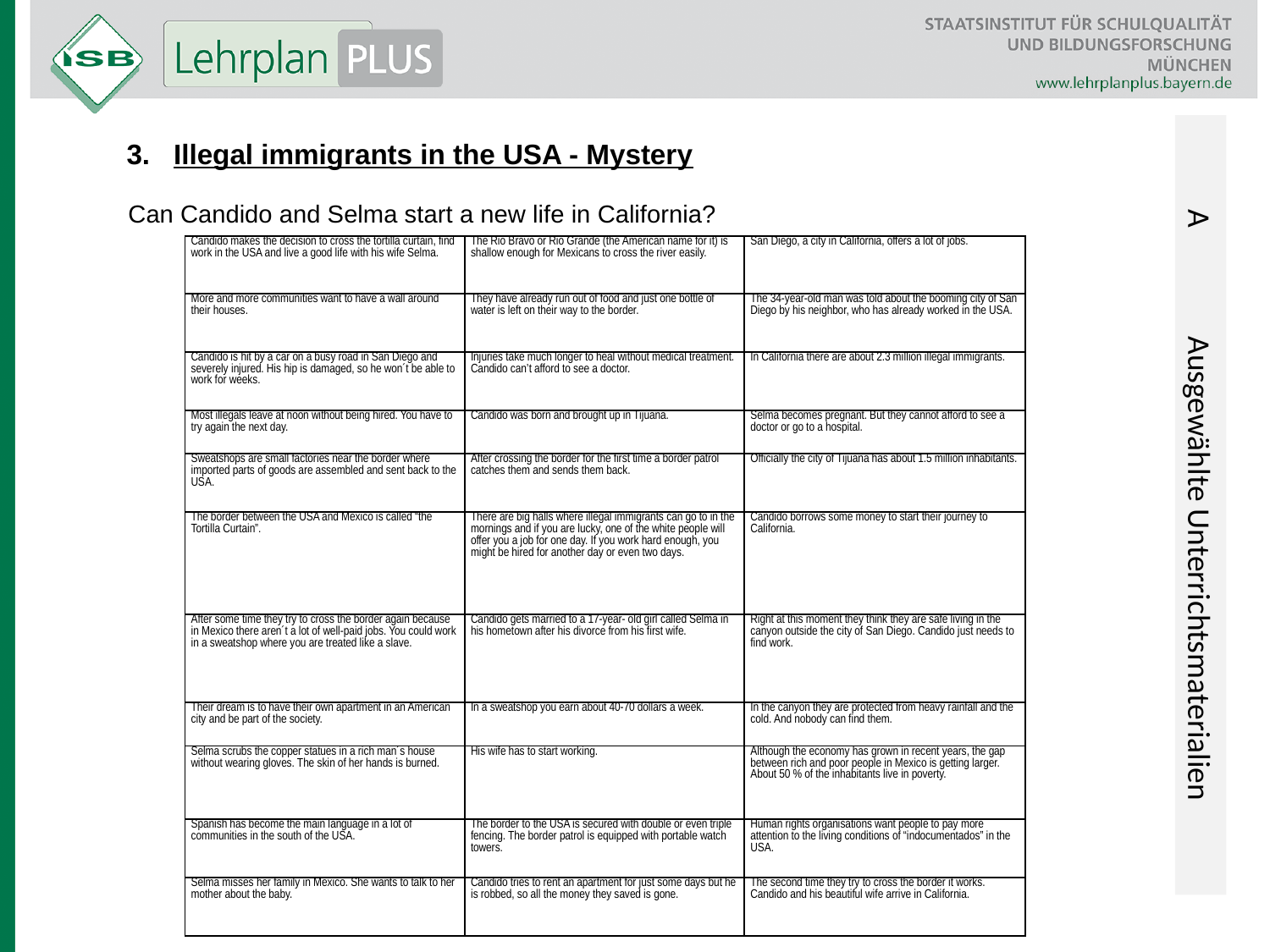

A 	Ausgewählte Unterrichtsmaterialien
3.   Illegal immigrants in the USA - Mystery
 Can Candido and Selma start a new life in California?

| Candido makes the decision to cross the tortilla curtain, find work in the USA and live a good life with his wife Selma. | The Rio Bravo or Rio Grande (the American name for it) is shallow enough for Mexicans to cross the river easily. | San Diego, a city in California, offers a lot of jobs. |
| --- | --- | --- |
| More and more communities want to have a wall around their houses. | They have already run out of food and just one bottle of water is left on their way to the border. | The 34-year-old man was told about the booming city of San Diego by his neighbor, who has already worked in the USA. |
| Candido is hit by a car on a busy road in San Diego and severely injured. His hip is damaged, so he won´t be able to work for weeks. | Injuries take much longer to heal without medical treatment. Candido can’t afford to see a doctor. | In California there are about 2.3 million illegal immigrants. |
| Most illegals leave at noon without being hired. You have to try again the next day. | Candido was born and brought up in Tijuana. | Selma becomes pregnant. But they cannot afford to see a doctor or go to a hospital. |
| Sweatshops are small factories near the border where imported parts of goods are assembled and sent back to the USA. | After crossing the border for the first time a border patrol catches them and sends them back. | Officially the city of Tijuana has about 1.5 million inhabitants. |
| The border between the USA and Mexico is called “the Tortilla Curtain”. | There are big halls where illegal immigrants can go to in the mornings and if you are lucky, one of the white people will offer you a job for one day. If you work hard enough, you might be hired for another day or even two days. | Candido borrows some money to start their journey to California. |
| After some time they try to cross the border again because in Mexico there aren´t a lot of well-paid jobs. You could work in a sweatshop where you are treated like a slave. | Candido gets married to a 17-year- old girl called Selma in his hometown after his divorce from his first wife. | Right at this moment they think they are safe living in the canyon outside the city of San Diego. Candido just needs to find work. |
| Their dream is to have their own apartment in an American city and be part of the society. | In a sweatshop you earn about 40-70 dollars a week. | In the canyon they are protected from heavy rainfall and the cold. And nobody can find them. |
| Selma scrubs the copper statues in a rich man´s house without wearing gloves. The skin of her hands is burned. | His wife has to start working. | Although the economy has grown in recent years, the gap between rich and poor people in Mexico is getting larger. About 50 % of the inhabitants live in poverty. |
| Spanish has become the main language in a lot of communities in the south of the USA. | The border to the USA is secured with double or even triple fencing. The border patrol is equipped with portable watch towers. | Human rights organisations want people to pay more attention to the living conditions of “indocumentados” in the USA. |
| Selma misses her family in Mexico. She wants to talk to her mother about the baby. | Candido tries to rent an apartment for just some days but he is robbed, so all the money they saved is gone. | The second time they try to cross the border it works. Candido and his beautiful wife arrive in California. |